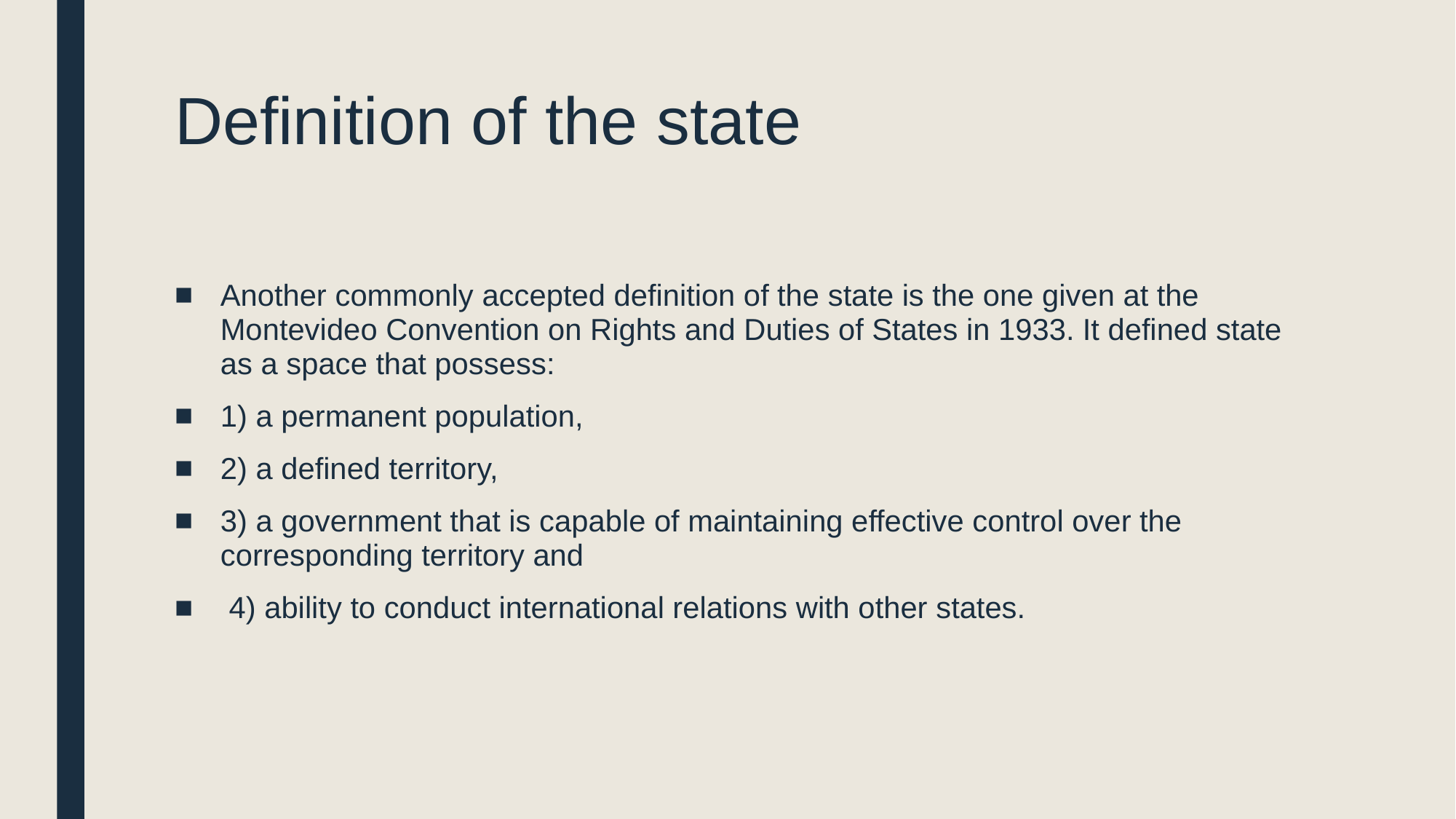

# Definition of the state
Another commonly accepted definition of the state is the one given at the Montevideo Convention on Rights and Duties of States in 1933. It defined state as a space that possess:
1) a permanent population,
2) a defined territory,
3) a government that is capable of maintaining effective control over the corresponding territory and
 4) ability to conduct international relations with other states.